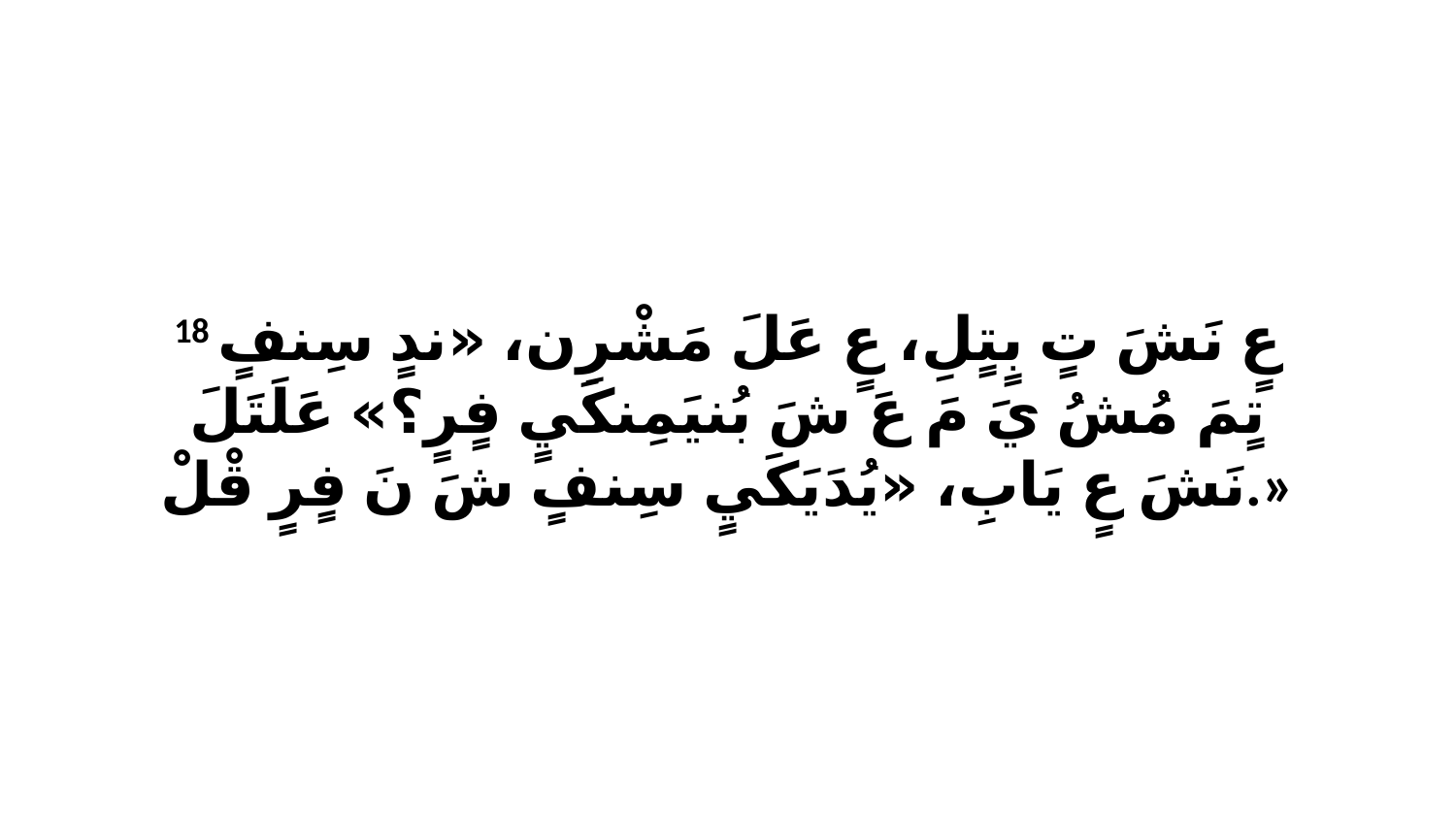

18 عٍ نَشَ تٍ بٍتٍلِ، عٍ عَلَ مَشْرِن، «ندٍ سِنفٍ تٍمَ مُشُ يَ مَ عَ شَ بُنيَمِنكَيٍ فٍرٍ؟» عَلَتَلَ نَشَ عٍ يَابِ، «يُدَيَكَيٍ سِنفٍ شَ نَ فٍرٍ قْلْ.»